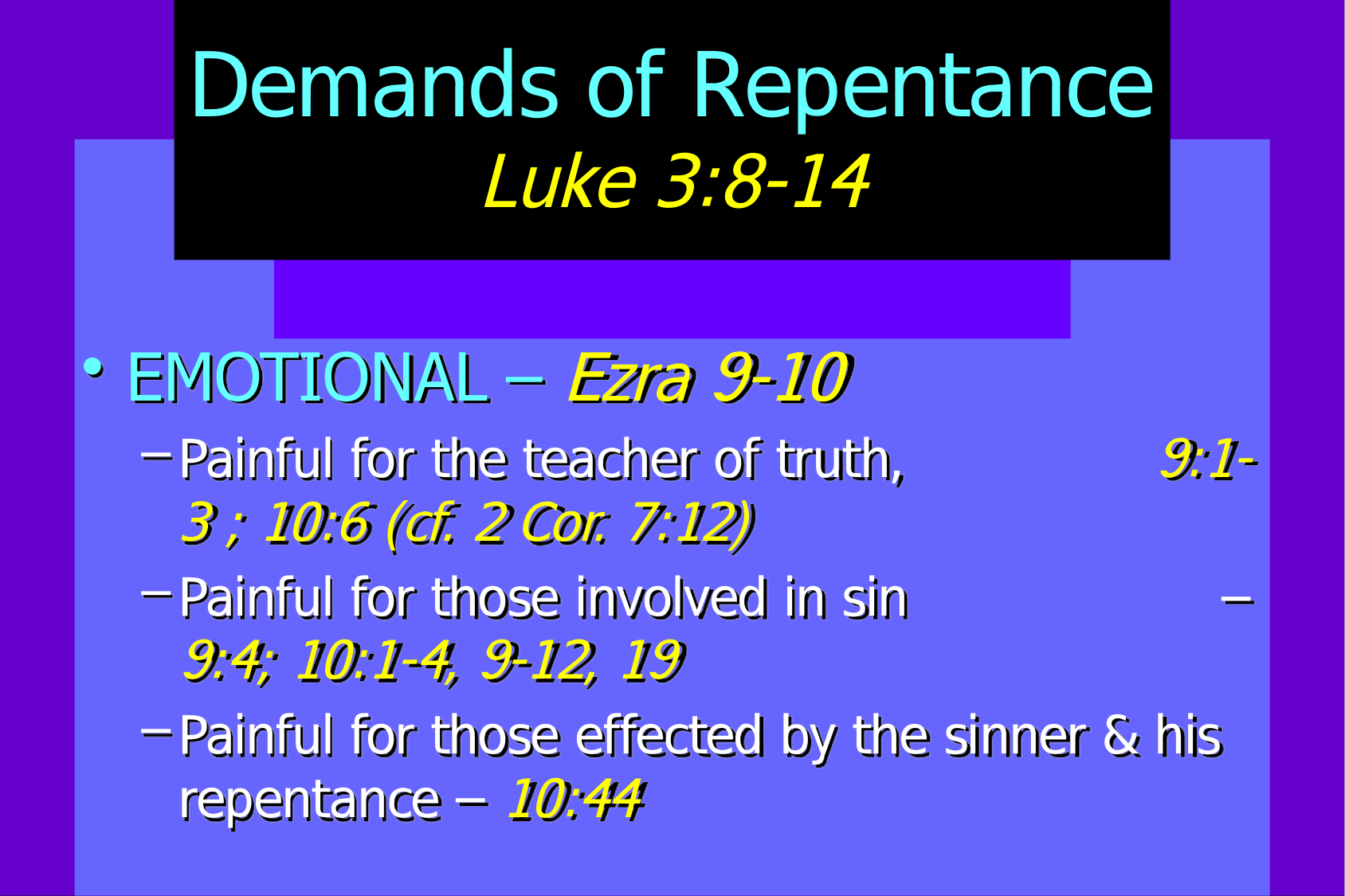

# Demands of Repentance Luke 3:8-14
EMOTIONAL – Ezra 9-10
Painful for the teacher of truth,               9:1-3 ; 10:6 (cf. 2 Cor. 7:12)
Painful for those involved in sin                   – 9:4; 10:1-4, 9-12, 19
Painful for those effected by the sinner & his repentance – 10:44